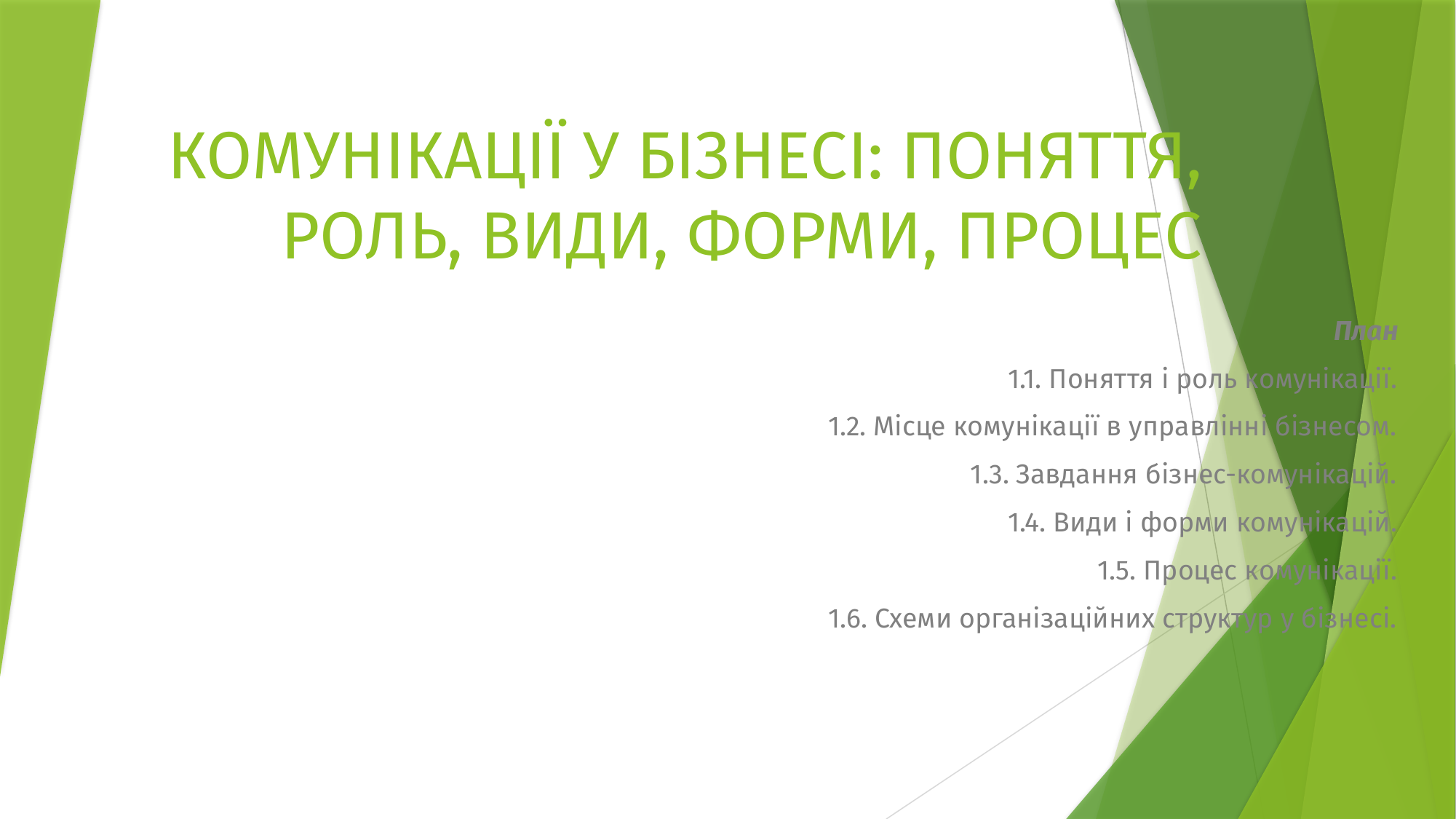

# КОМУНІКАЦІЇ У БІЗНЕСІ: ПОНЯТТЯ, РОЛЬ, ВИДИ, ФОРМИ, ПРОЦЕС
План
1.1. Поняття і роль комунікації.
1.2. Місце комунікації в управлінні бізнесом.
1.3. Завдання бізнес-комунікацій.
1.4. Види і форми комунікацій.
1.5. Процес комунікації.
1.6. Схеми організаційних структур у бізнесі.